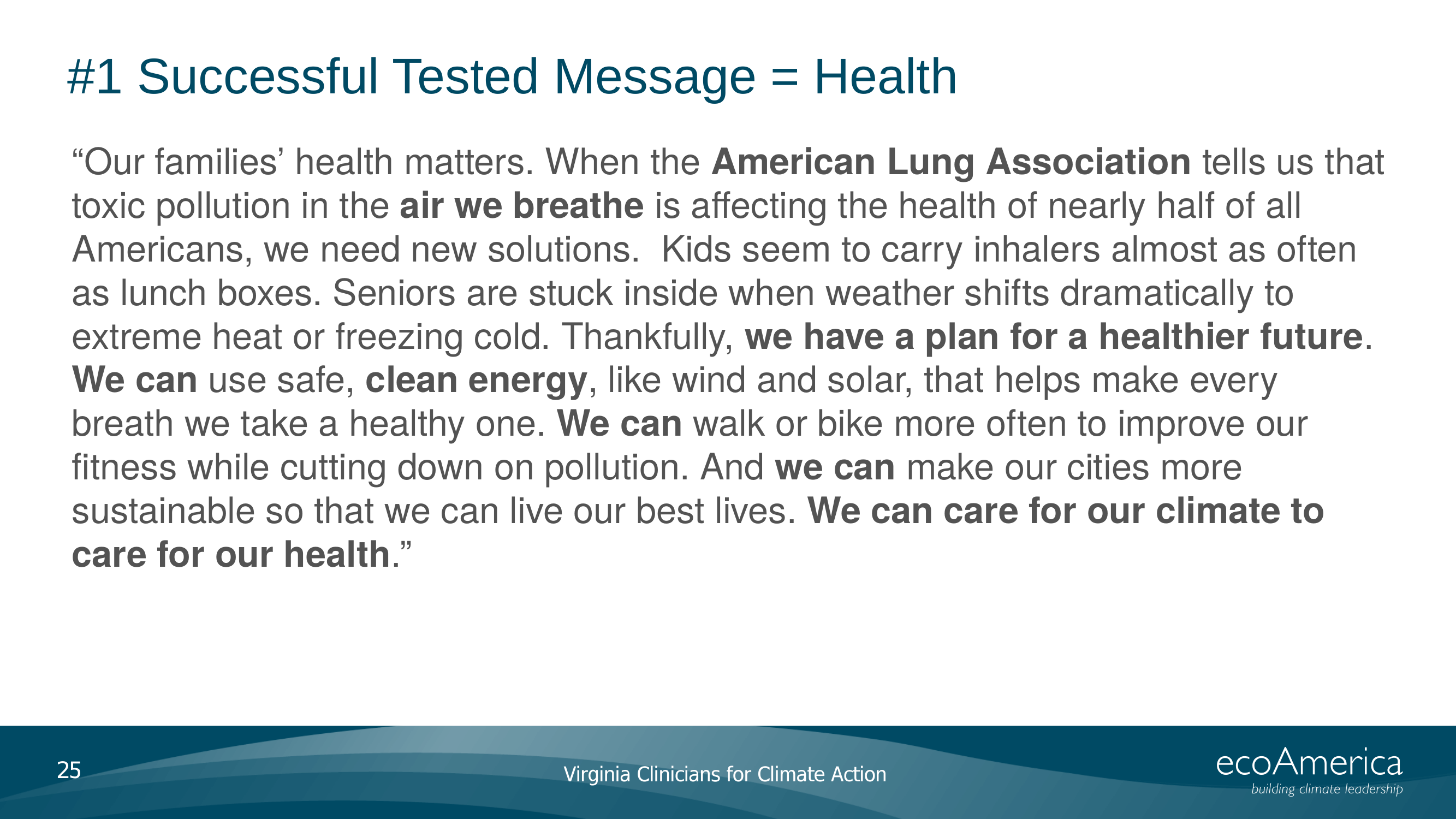

# #1 Successful Tested Message = Health
“Our families’ health matters. When the American Lung Association tells us that toxic pollution in the air we breathe is affecting the health of nearly half of all Americans, we need new solutions.  Kids seem to carry inhalers almost as often as lunch boxes. Seniors are stuck inside when weather shifts dramatically to extreme heat or freezing cold. Thankfully, we have a plan for a healthier future. We can use safe, clean energy, like wind and solar, that helps make every breath we take a healthy one. We can walk or bike more often to improve our fitness while cutting down on pollution. And we can make our cities more sustainable so that we can live our best lives. We can care for our climate to care for our health.”